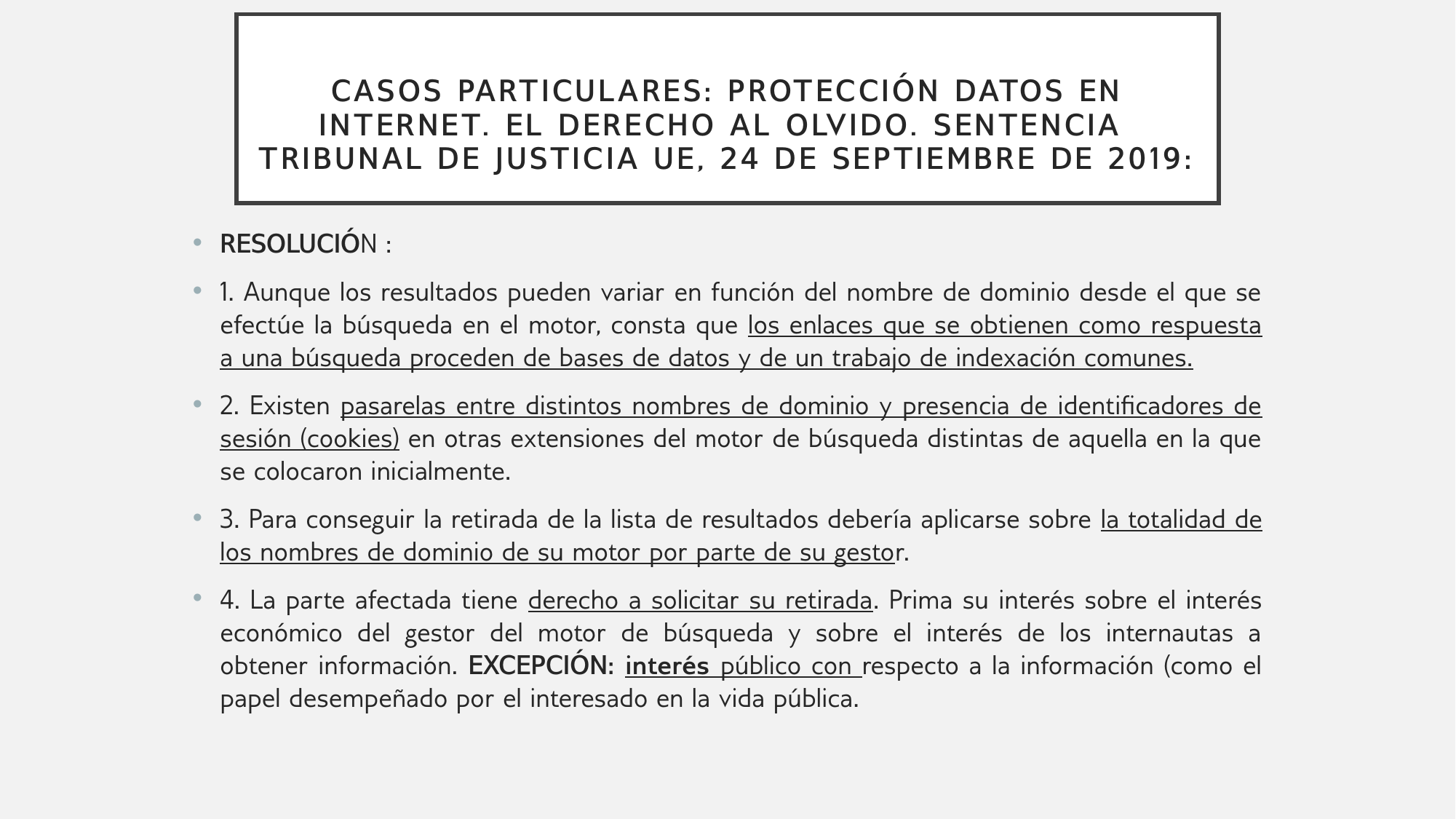

# CASOS PARTICULARES: PROTECCIÓN DATOS EN INTERNET. El derecho al olvido. Sentencia  Tribunal de Justicia UE, 24 de Septiembre de 2019:
RESOLUCIÓN :
1. Aunque los resultados pueden variar en función del nombre de dominio desde el que se efectúe la búsqueda en el motor, consta que los enlaces que se obtienen como respuesta a una búsqueda proceden de bases de datos y de un trabajo de indexación comunes.
2. Existen pasarelas entre distintos nombres de dominio y presencia de identificadores de sesión (cookies) en otras extensiones del motor de búsqueda distintas de aquella en la que se colocaron inicialmente.
3. Para conseguir la retirada de la lista de resultados debería aplicarse sobre la totalidad de los nombres de dominio de su motor por parte de su gestor.
4. La parte afectada tiene derecho a solicitar su retirada. Prima su interés sobre el interés económico del gestor del motor de búsqueda y sobre el interés de los internautas a obtener información. EXCEPCIÓN: interés público con respecto a la información (como el papel desempeñado por el interesado en la vida pública.